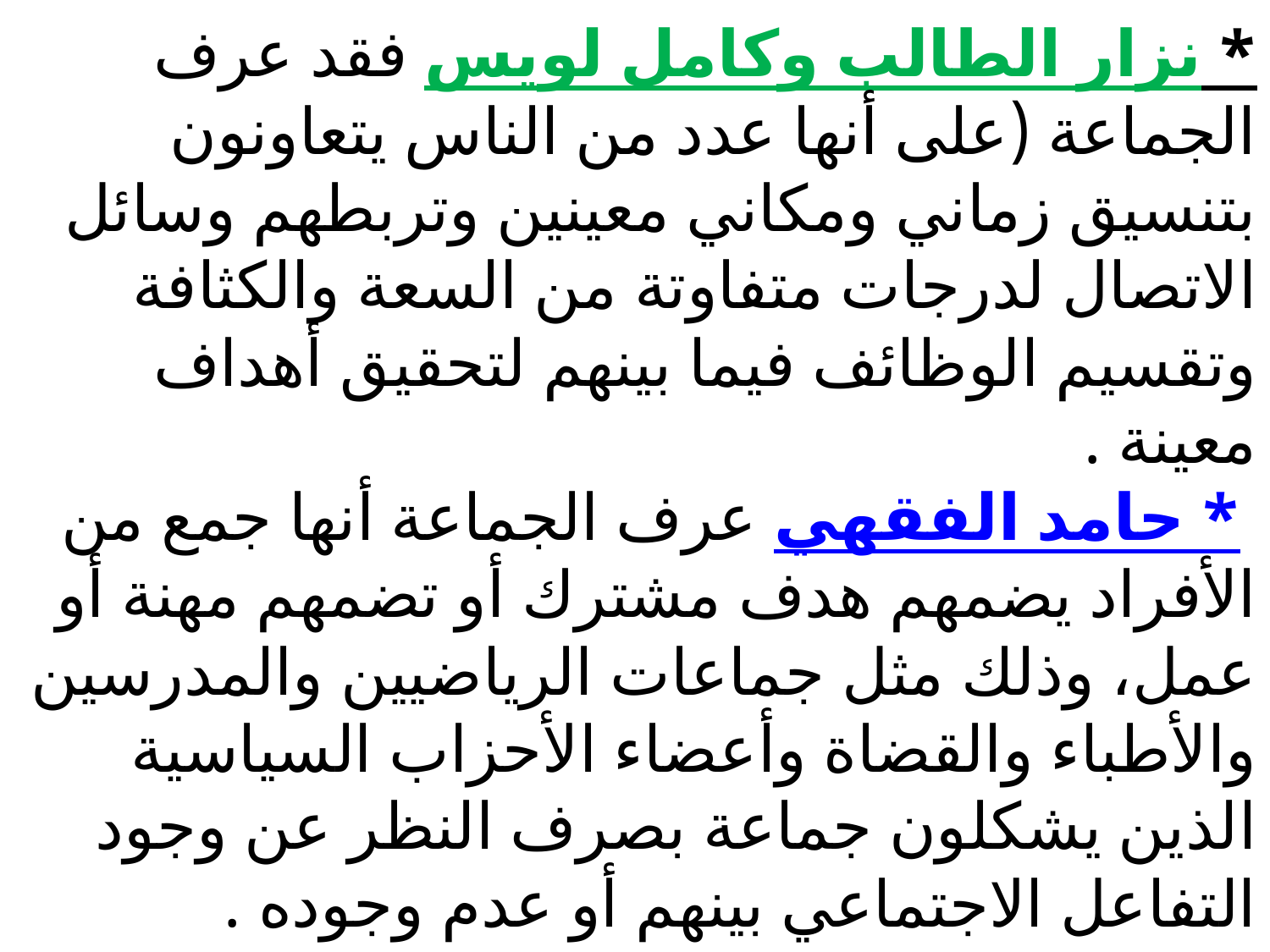

# * نزار الطالب وكامل لويس فقد عرف الجماعة (على أنها عدد من الناس يتعاونون بتنسيق زماني ومكاني معينين وتربطهم وسائل الاتصال لدرجات متفاوتة من السعة والكثافة وتقسيم الوظائف فيما بينهم لتحقيق أهداف معينة . * حامد الفقهي عرف الجماعة أنها جمع من الأفراد يضمهم هدف مشترك أو تضمهم مهنة أو عمل، وذلك مثل جماعات الرياضيين والمدرسين والأطباء والقضاة وأعضاء الأحزاب السياسية الذين يشكلون جماعة بصرف النظر عن وجود التفاعل الاجتماعي بينهم أو عدم وجوده .